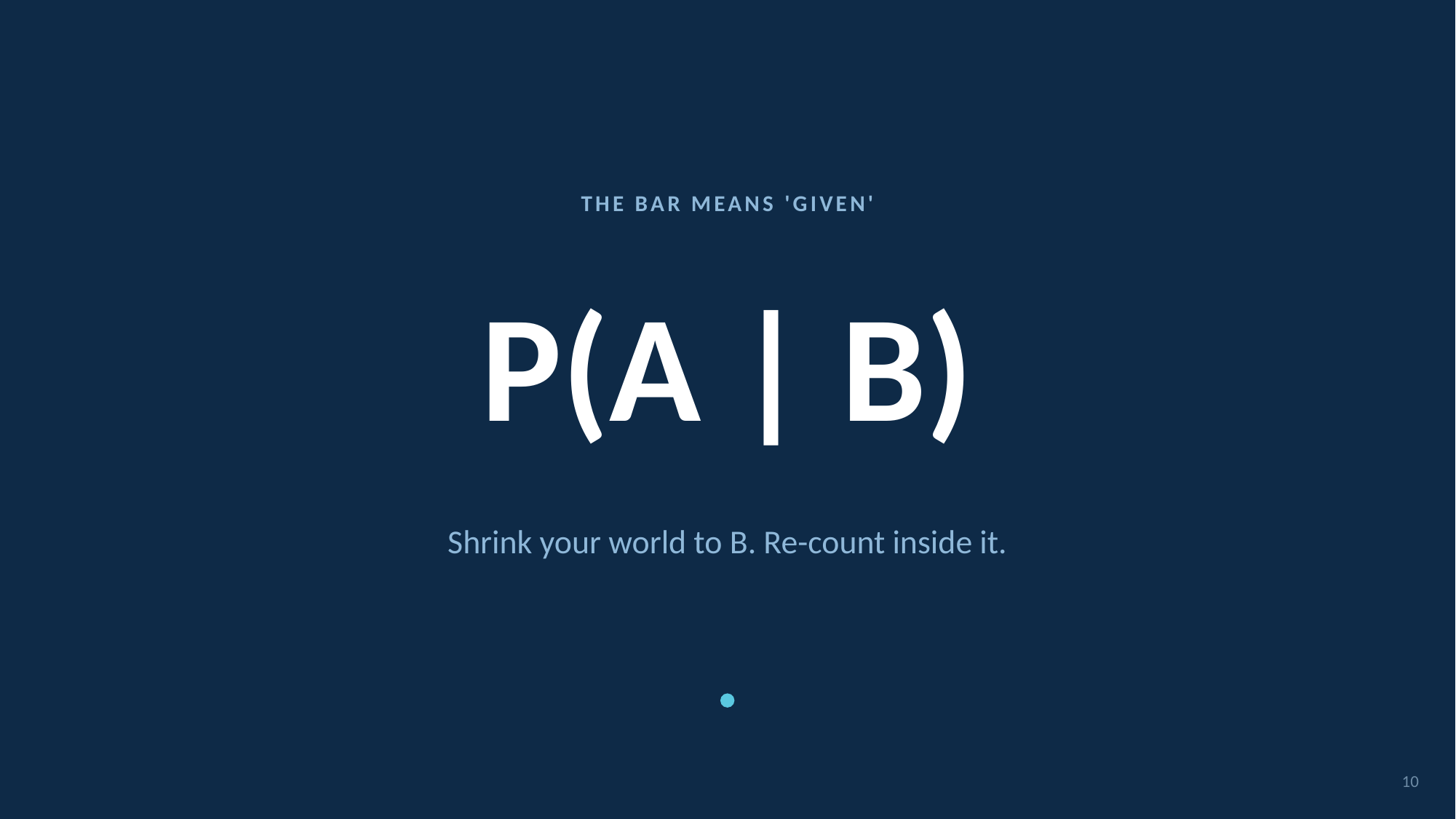

THE BAR MEANS 'GIVEN'
# P(A | B)
Shrink your world to B. Re-count inside it.

10